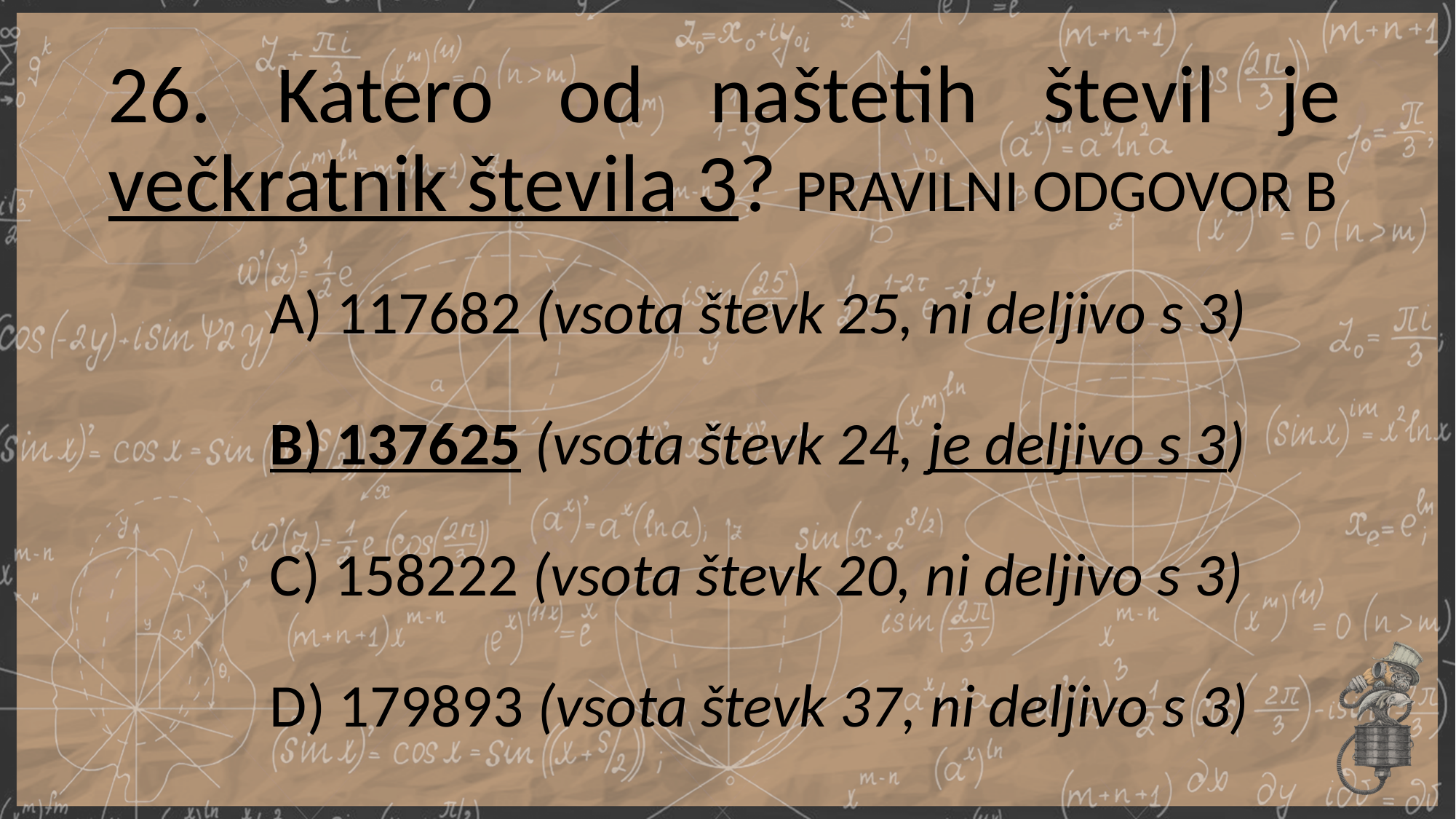

# 26. Katero od naštetih števil je večkratnik števila 3? PRAVILNI ODGOVOR B
A) 117682 (vsota števk 25, ni deljivo s 3)
B) 137625 (vsota števk 24, je deljivo s 3)
C) 158222 (vsota števk 20, ni deljivo s 3)
D) 179893 (vsota števk 37, ni deljivo s 3)